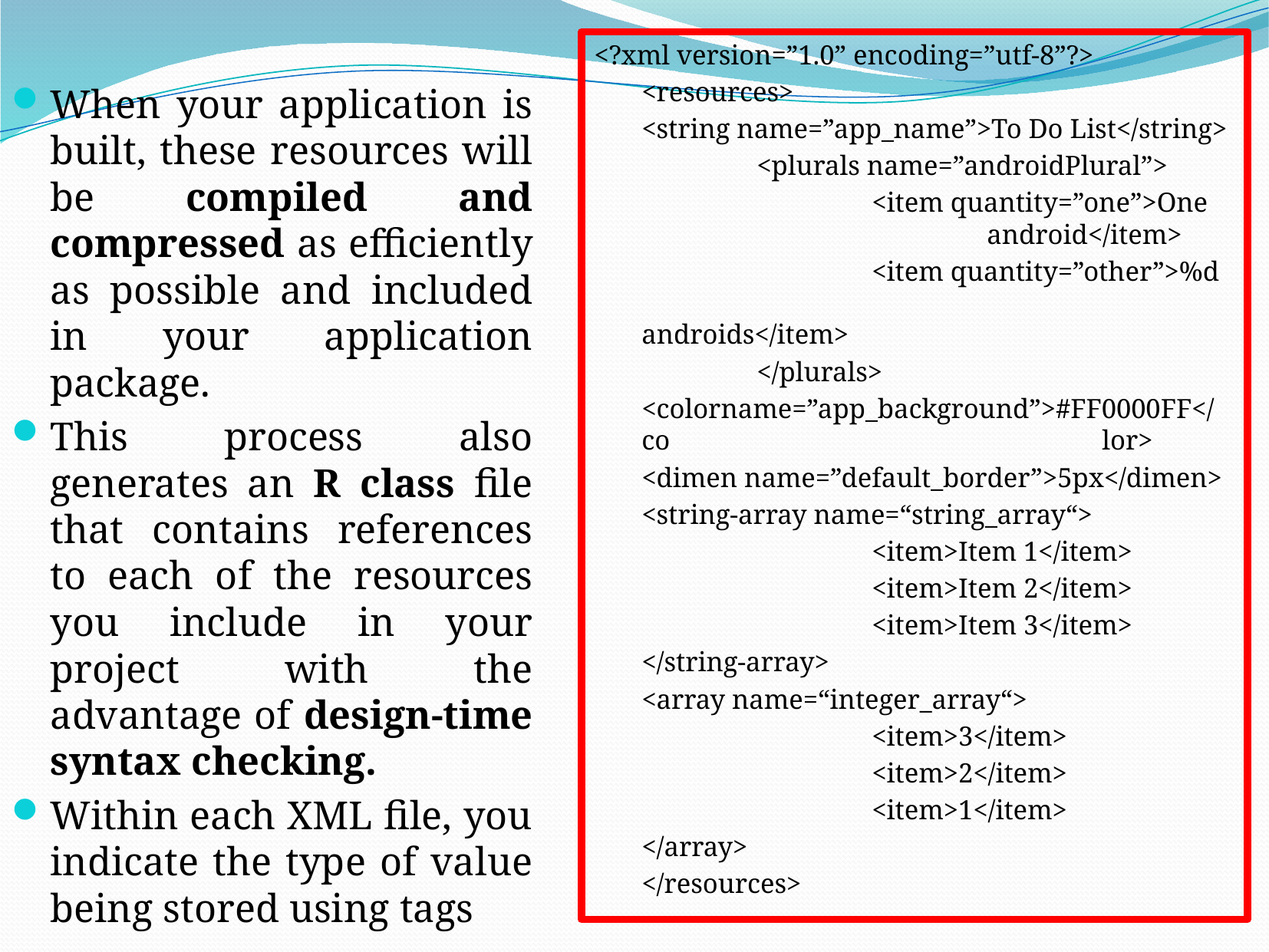

<?xml version=”1.0” encoding=”utf-8”?>
	<resources>
	<string name=”app_name”>To Do List</string>
		<plurals name=”androidPlural”>
			<item quantity=”one”>One 				android</item>
			<item quantity=”other”>%d 				androids</item>
		</plurals>
	<colorname=”app_background”>#FF0000FF</co				lor>
	<dimen name=”default_border”>5px</dimen>
	<string-array name=“string_array“>
			<item>Item 1</item>
			<item>Item 2</item>
			<item>Item 3</item>
	</string-array>
	<array name=“integer_array“>
			<item>3</item>
			<item>2</item>
			<item>1</item>
	</array>
	</resources>
When your application is built, these resources will be compiled and compressed as efficiently as possible and included in your application package.
This process also generates an R class file that contains references to each of the resources you include in your project with the advantage of design-time syntax checking.
Within each XML file, you indicate the type of value being stored using tags